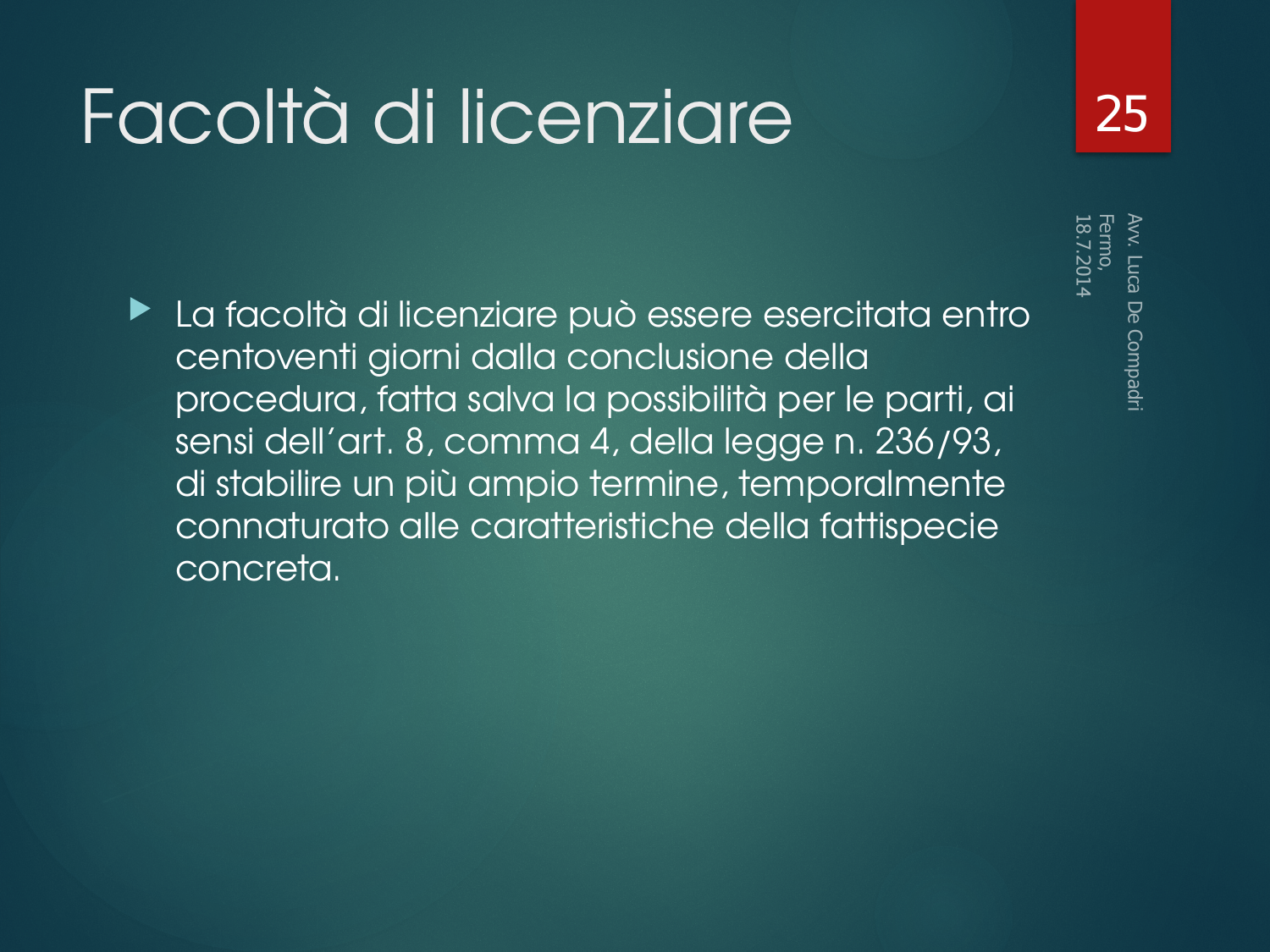

25
# Facoltà di licenziare
Fermo, 18.7.2014
La facoltà di licenziare può essere esercitata entro centoventi giorni dalla conclusione della procedura, fatta salva la possibilità per le parti, ai sensi dell’art. 8, comma 4, della legge n. 236/93, di stabilire un più ampio termine, temporalmente connaturato alle caratteristiche della fattispecie concreta.
Avv. Luca De Compadri